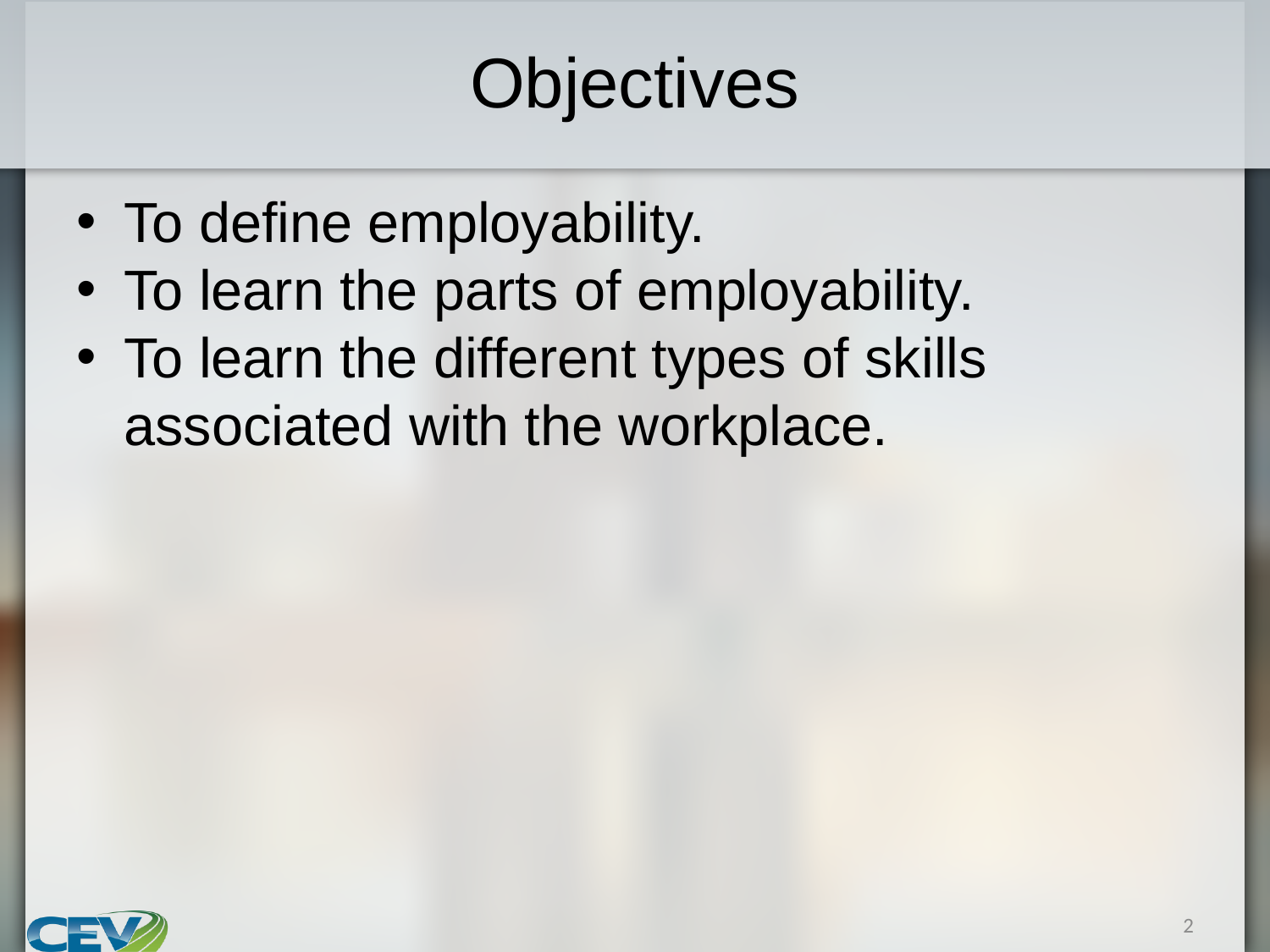

# Objectives
To define employability.
To learn the parts of employability.
To learn the different types of skills associated with the workplace.

2